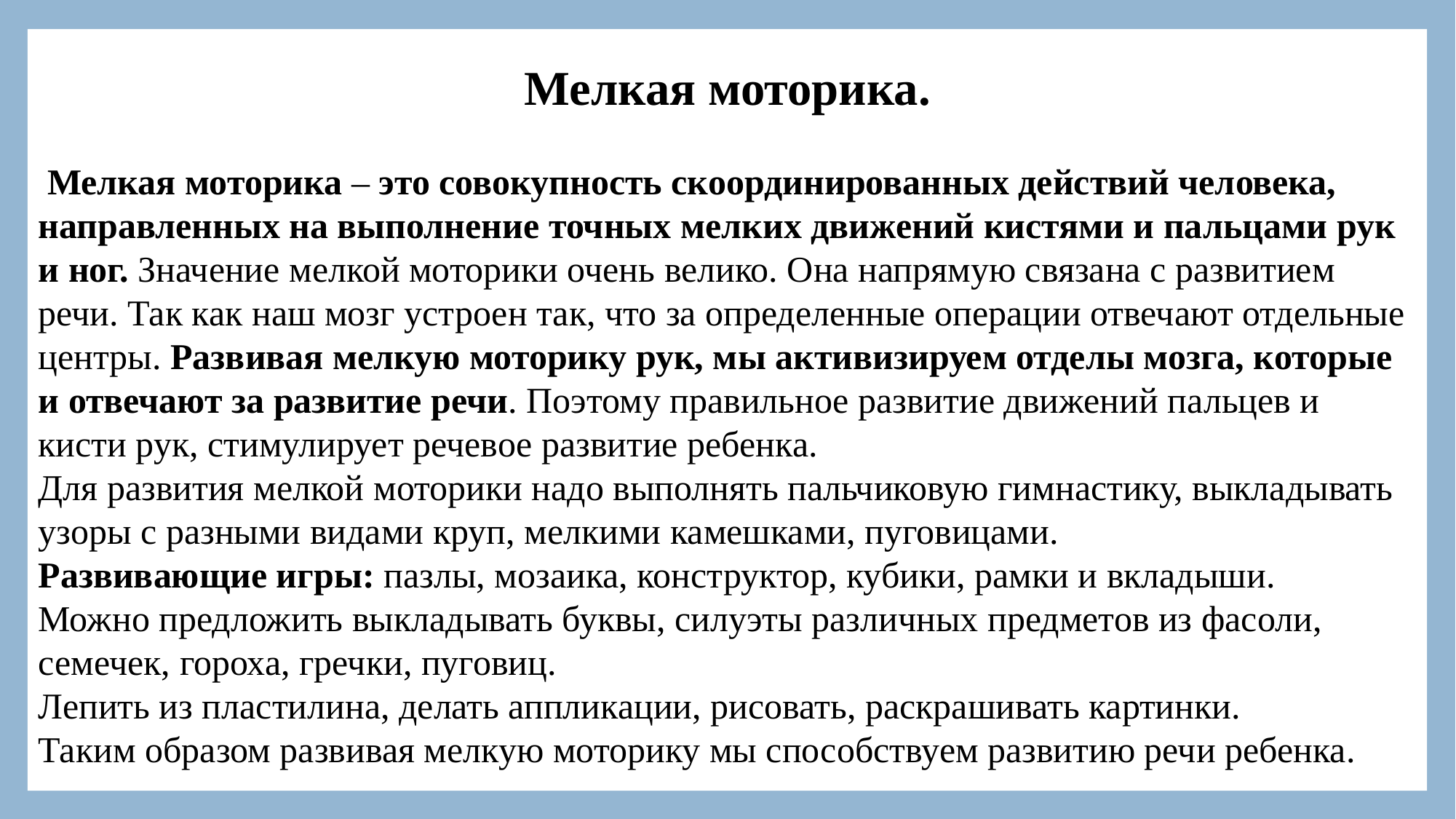

Мелкая моторика.

 Мелкая моторика – это совокупность скоординированных действий человека, направленных на выполнение точных мелких движений кистями и пальцами рук и ног. Значение мелкой моторики очень велико. Она напрямую связана с развитием речи. Так как наш мозг устроен так, что за определенные операции отвечают отдельные центры. Развивая мелкую моторику рук, мы активизируем отделы мозга, которые и отвечают за развитие речи. Поэтому правильное развитие движений пальцев и кисти рук, стимулирует речевое развитие ребенка.
Для развития мелкой моторики надо выполнять пальчиковую гимнастику, выкладывать узоры с разными видами круп, мелкими камешками, пуговицами.
Развивающие игры: пазлы, мозаика, конструктор, кубики, рамки и вкладыши.
Можно предложить выкладывать буквы, силуэты различных предметов из фасоли, семечек, гороха, гречки, пуговиц.
Лепить из пластилина, делать аппликации, рисовать, раскрашивать картинки.
Таким образом развивая мелкую моторику мы способствуем развитию речи ребенка.